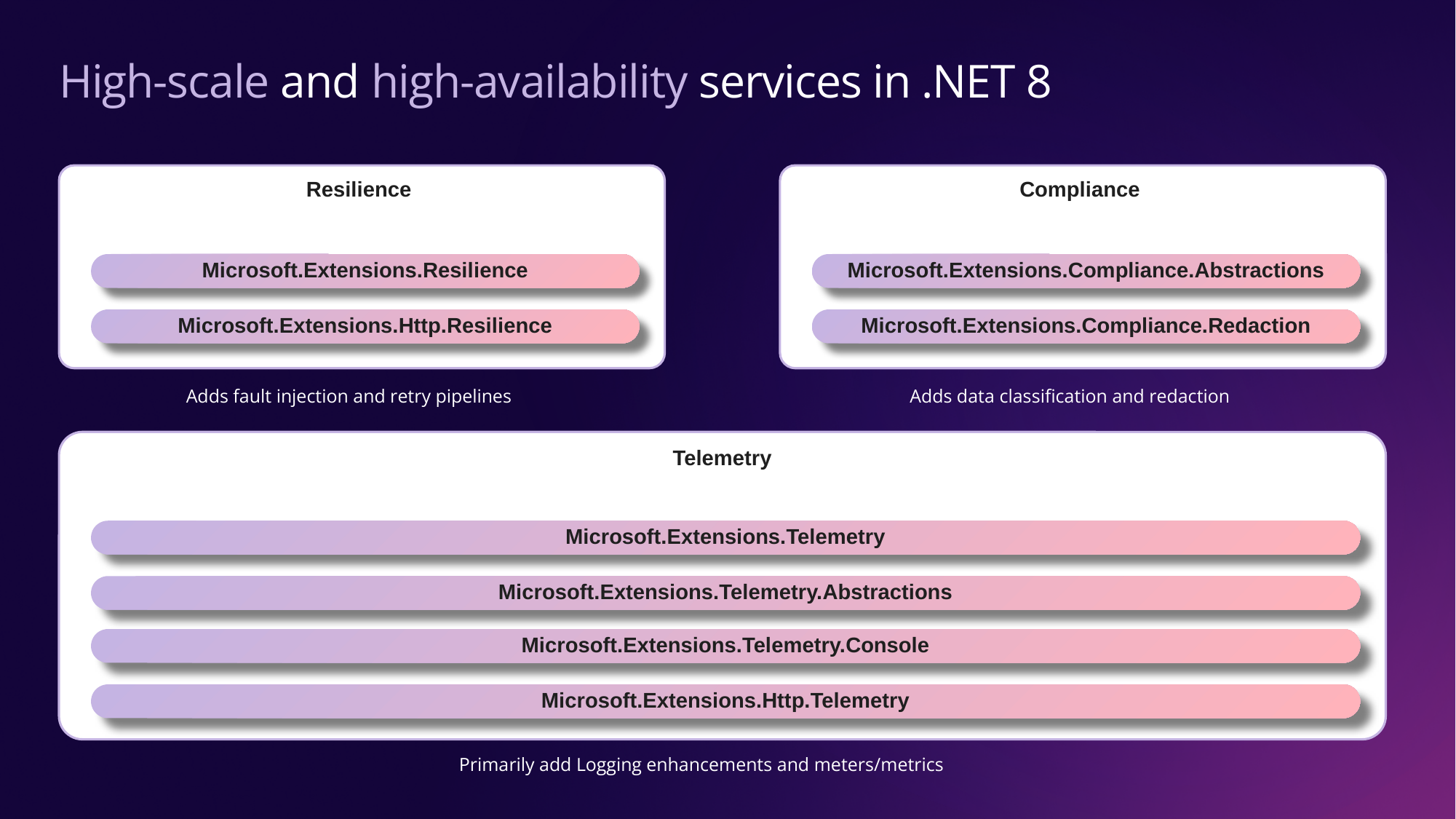

# High-scale and high-availability services in .NET 8
Resilience
Compliance
Microsoft.Extensions.Resilience
Microsoft.Extensions.Compliance.Abstractions
Microsoft.Extensions.Http.Resilience
Microsoft.Extensions.Compliance.Redaction
Adds fault injection and retry pipelines
Adds data classification and redaction
Telemetry
Microsoft.Extensions.Telemetry
Microsoft.Extensions.Telemetry.Abstractions
Microsoft.Extensions.Telemetry.Console
Microsoft.Extensions.Http.Telemetry
Primarily add Logging enhancements and meters/metrics